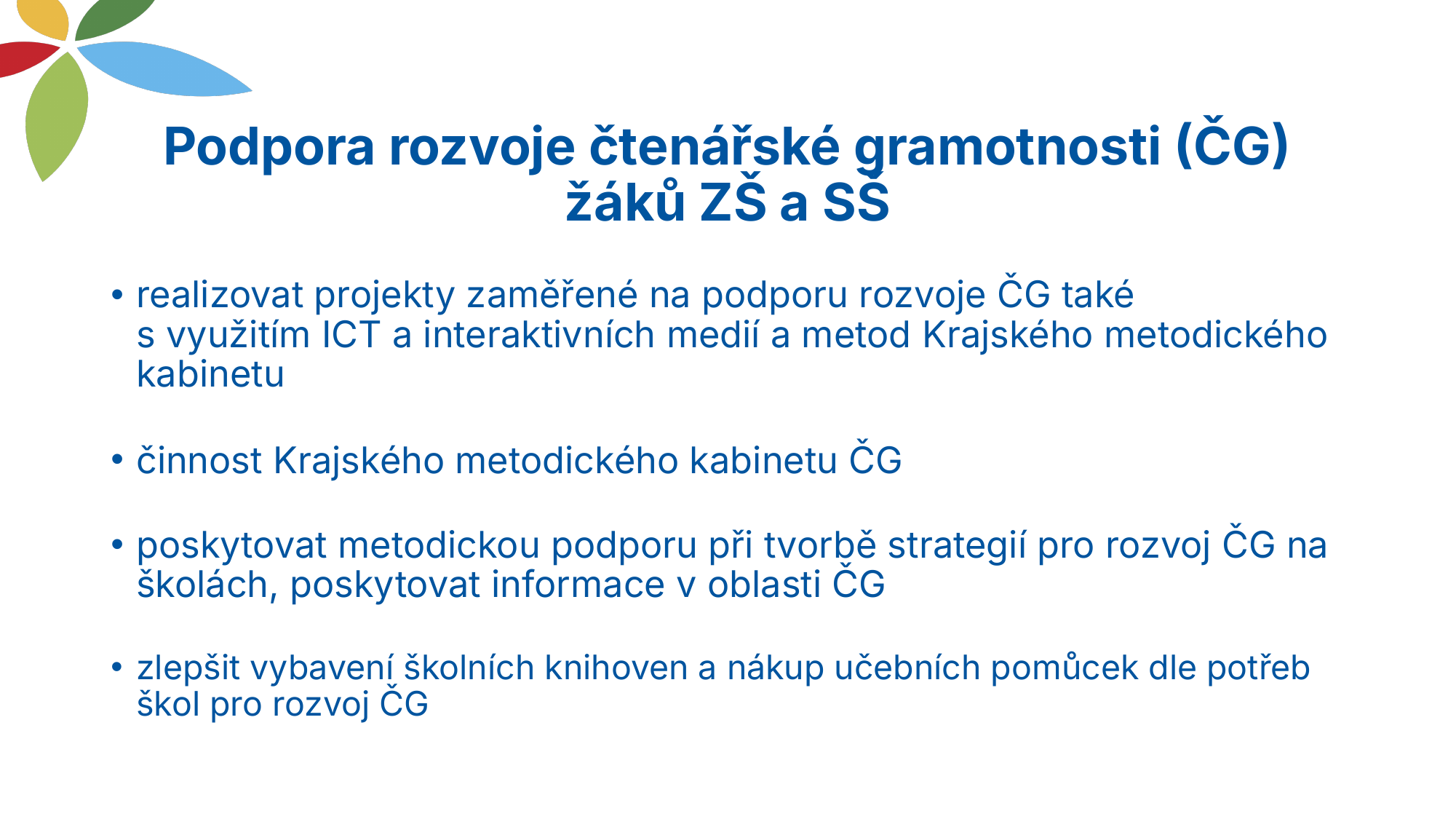

# Podpora rozvoje čtenářské gramotnosti (ČG) žáků ZŠ a SŠ
realizovat projekty zaměřené na podporu rozvoje ČG také
s využitím ICT a interaktivních medií a metod Krajského metodického kabinetu

činnost Krajského metodického kabinetu ČG

poskytovat metodickou podporu při tvorbě strategií pro rozvoj ČG na školách, poskytovat informace v oblasti ČG

zlepšit vybavení školních knihoven a nákup učebních pomůcek dle potřeb škol pro rozvoj ČG